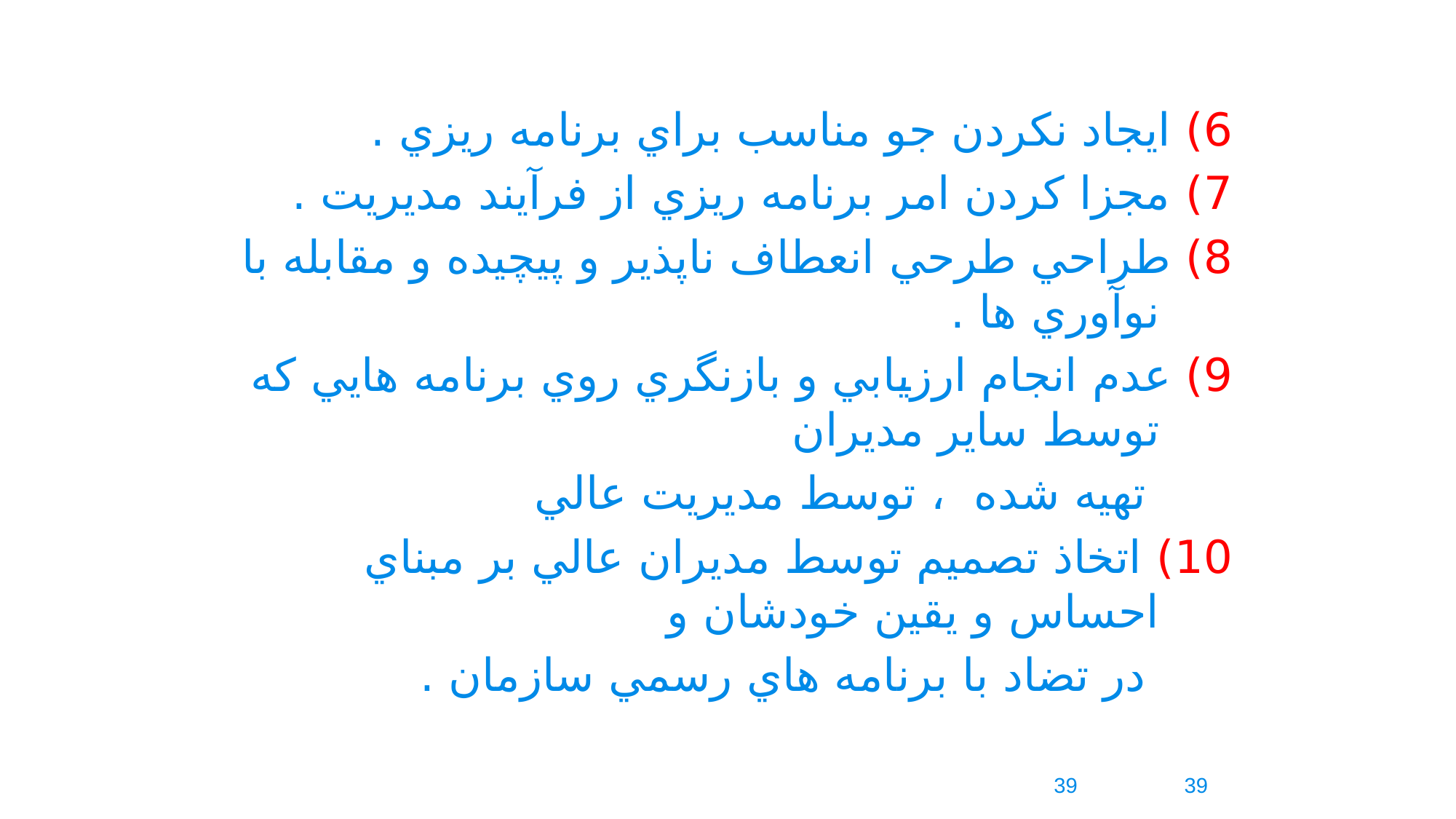

6) ايجاد نکردن جو مناسب براي برنامه ريزي .
7) مجزا کردن امر برنامه ريزي از فرآيند مديريت .
8) طراحي طرحي انعطاف ناپذير و پيچيده و مقابله با نوآوري ها .
9) عدم انجام ارزيابي و بازنگري روي برنامه هايي که توسط ساير مديران
      تهيه شده  ، توسط مديريت عالي
10) اتخاذ تصميم توسط مديران عالي بر مبناي احساس و يقين خودشان و
      در تضاد با برنامه هاي رسمي سازمان .
39
39